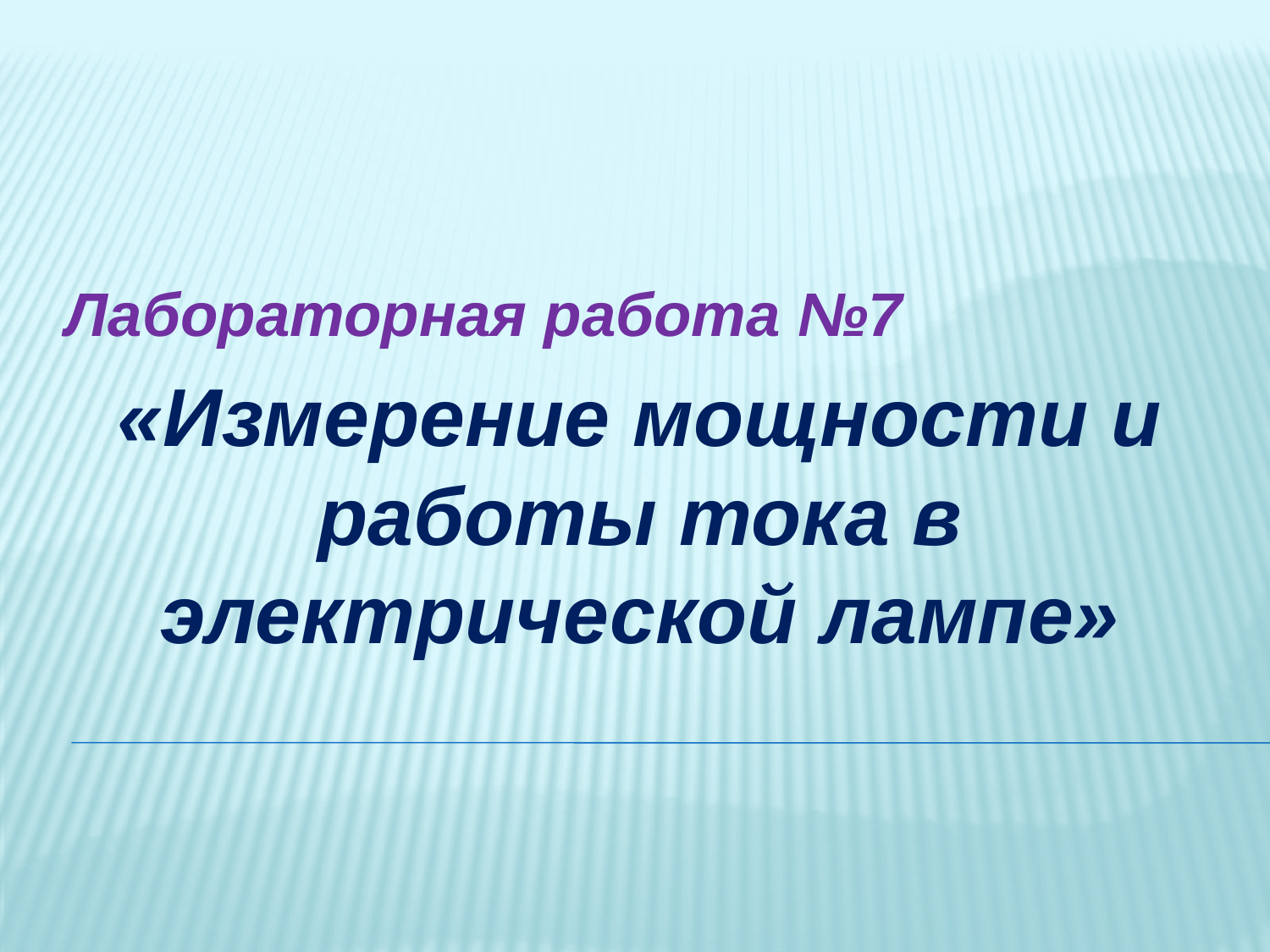

Лабораторная работа №7
«Измерение мощности и работы тока в электрической лампе»
#